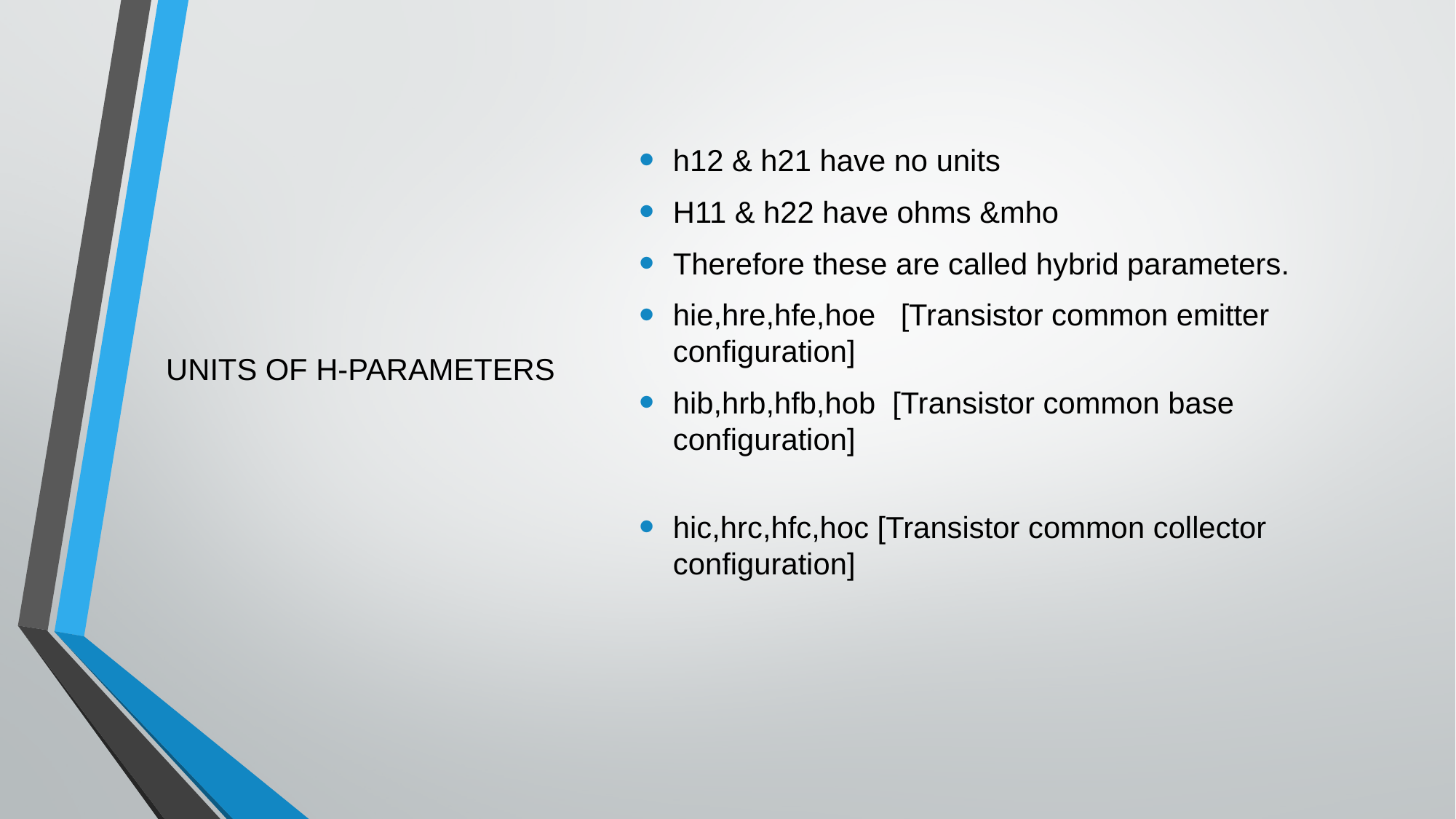

h12 & h21 have no units
H11 & h22 have ohms &mho
Therefore these are called hybrid parameters.
hie,hre,hfe,hoe   [Transistor common emitter configuration]
hib,hrb,hfb,hob  [Transistor common base configuration]
hic,hrc,hfc,hoc [Transistor common collector configuration]

UNITS OF H-PARAMETERS